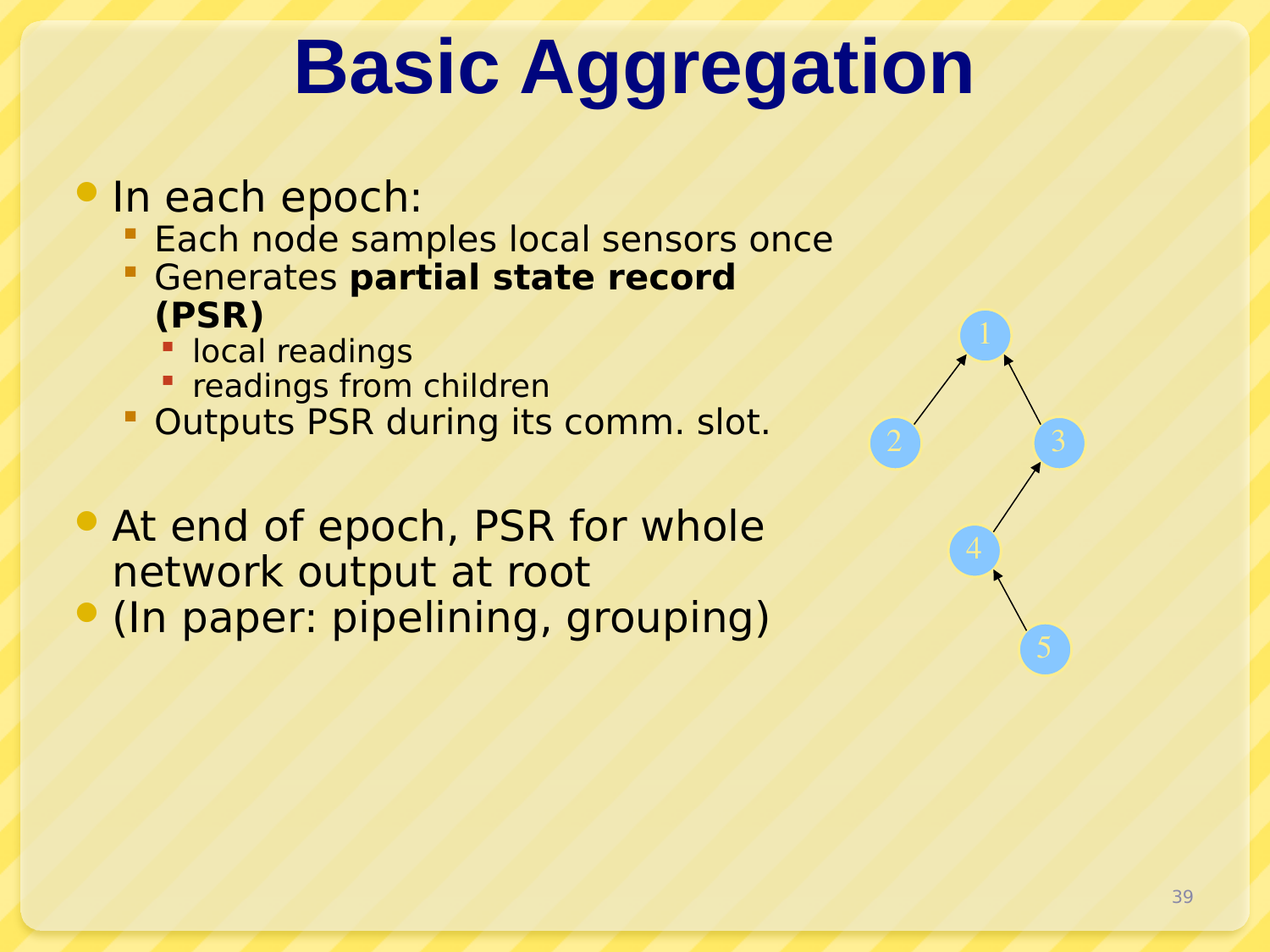

# Basic Aggregation
In each epoch:
Each node samples local sensors once
Generates partial state record (PSR)
local readings
readings from children
Outputs PSR during its comm. slot.

At end of epoch, PSR for whole network output at root
(In paper: pipelining, grouping)

1

2

3

4

5

39